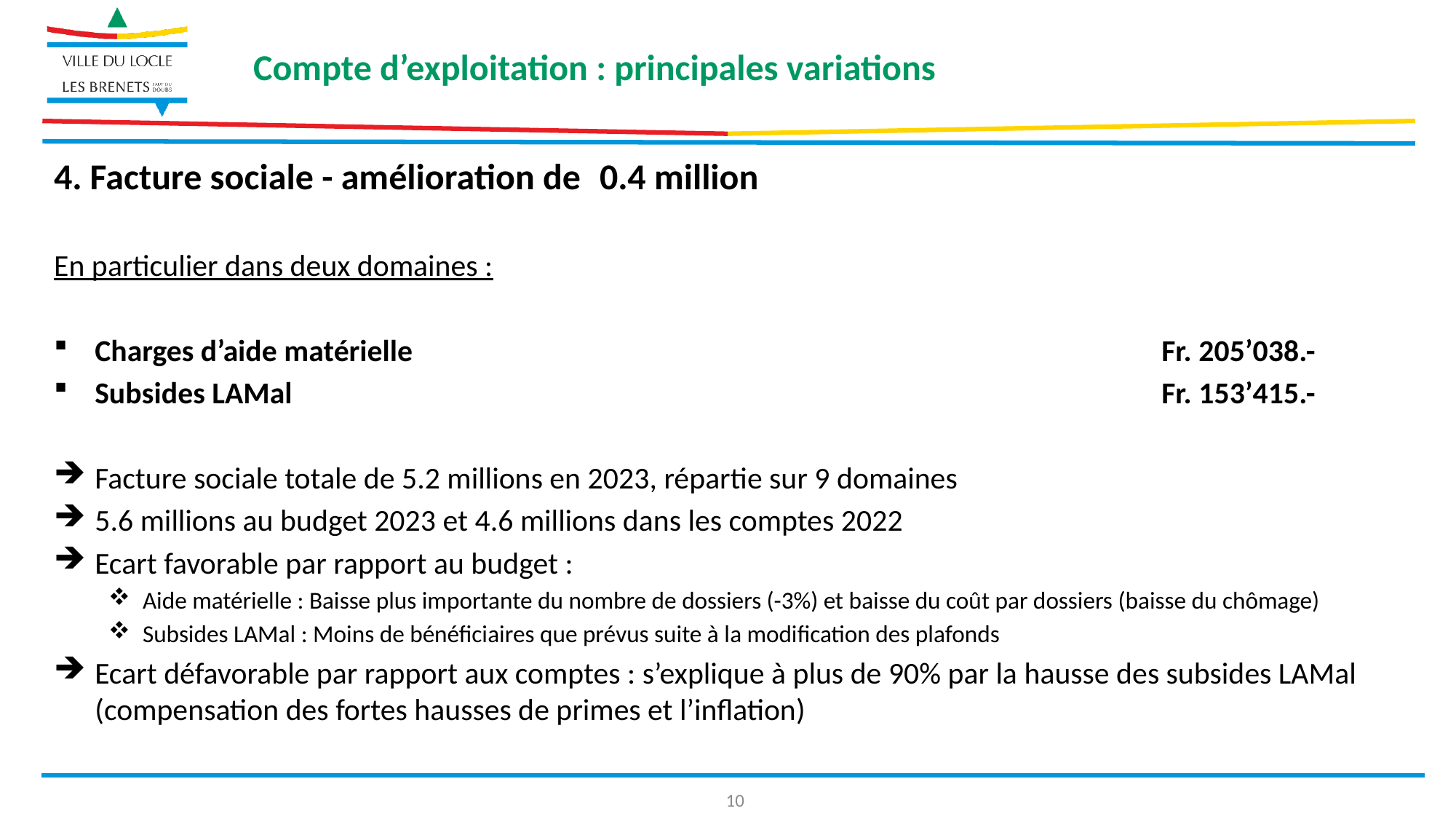

Compte d’exploitation : principales variations
4. Facture sociale - amélioration de	0.4 million

En particulier dans deux domaines :

Charges d’aide matérielle 	Fr. 205’038.-
Subsides LAMal 	Fr. 153’415.-

Facture sociale totale de 5.2 millions en 2023, répartie sur 9 domaines
5.6 millions au budget 2023 et 4.6 millions dans les comptes 2022
Ecart favorable par rapport au budget :
Aide matérielle : Baisse plus importante du nombre de dossiers (-3%) et baisse du coût par dossiers (baisse du chômage)
Subsides LAMal : Moins de bénéficiaires que prévus suite à la modification des plafonds
Ecart défavorable par rapport aux comptes : s’explique à plus de 90% par la hausse des subsides LAMal (compensation des fortes hausses de primes et l’inflation)
10